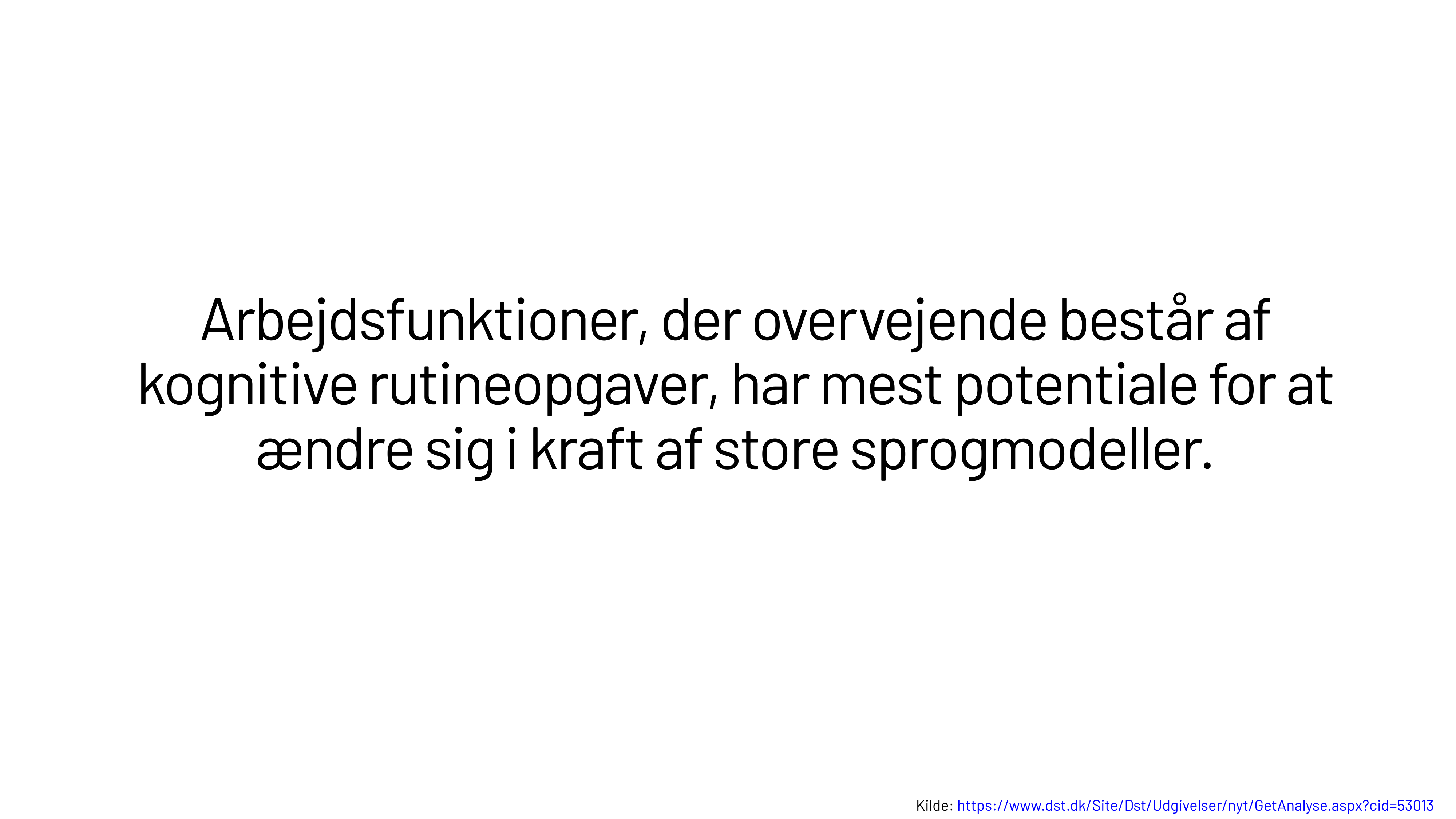

# Arbejdsfunktioner, der overvejende består af kognitive rutineopgaver, har mest potentiale for at ændre sig i kraft af store sprogmodeller.
Kilde: https://www.dst.dk/Site/Dst/Udgivelser/nyt/GetAnalyse.aspx?cid=53013